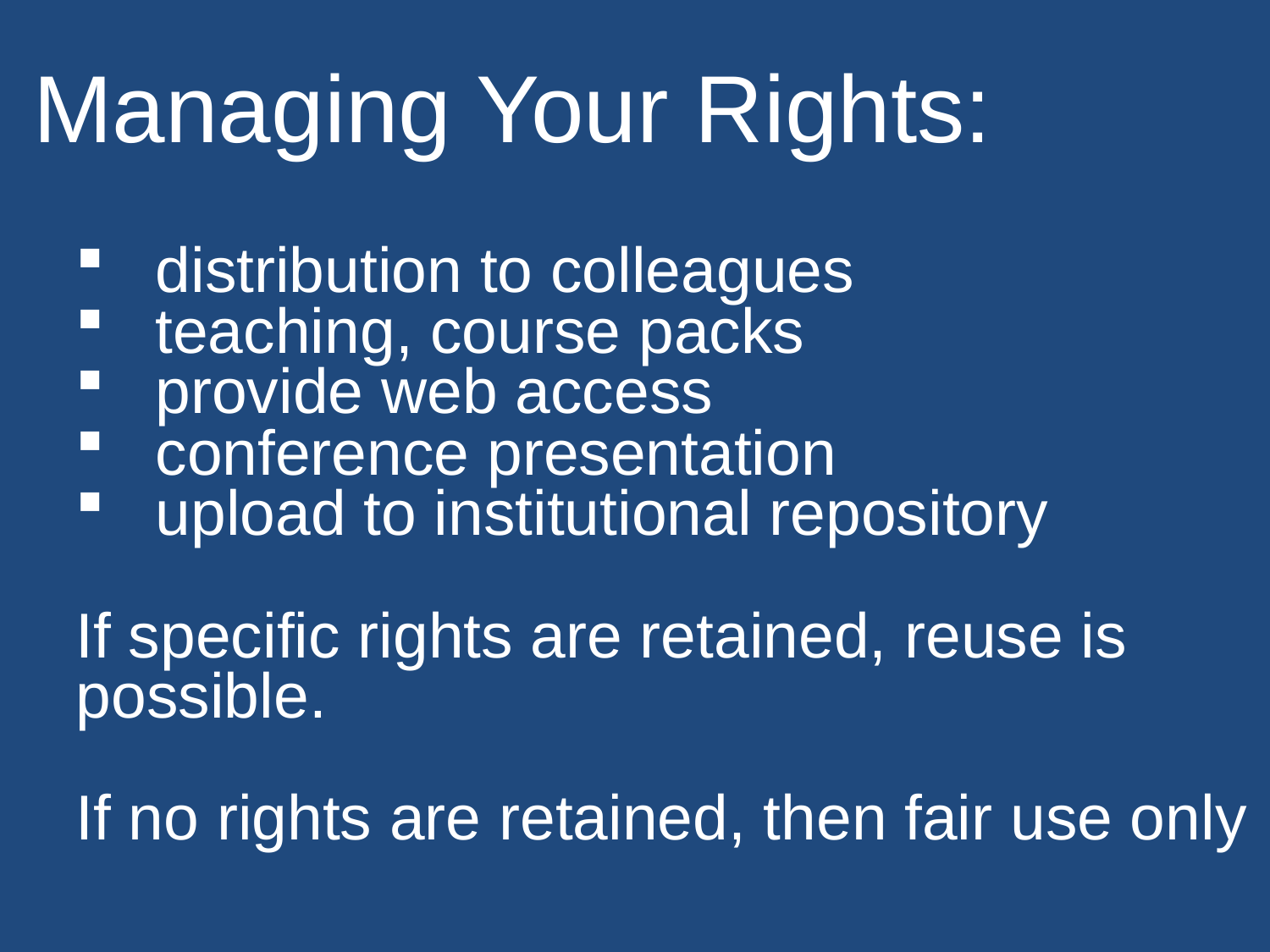

Managing Your Rights:
distribution to colleagues
teaching, course packs
provide web access
conference presentation
upload to institutional repository

If specific rights are retained, reuse is possible.

If no rights are retained, then fair use only